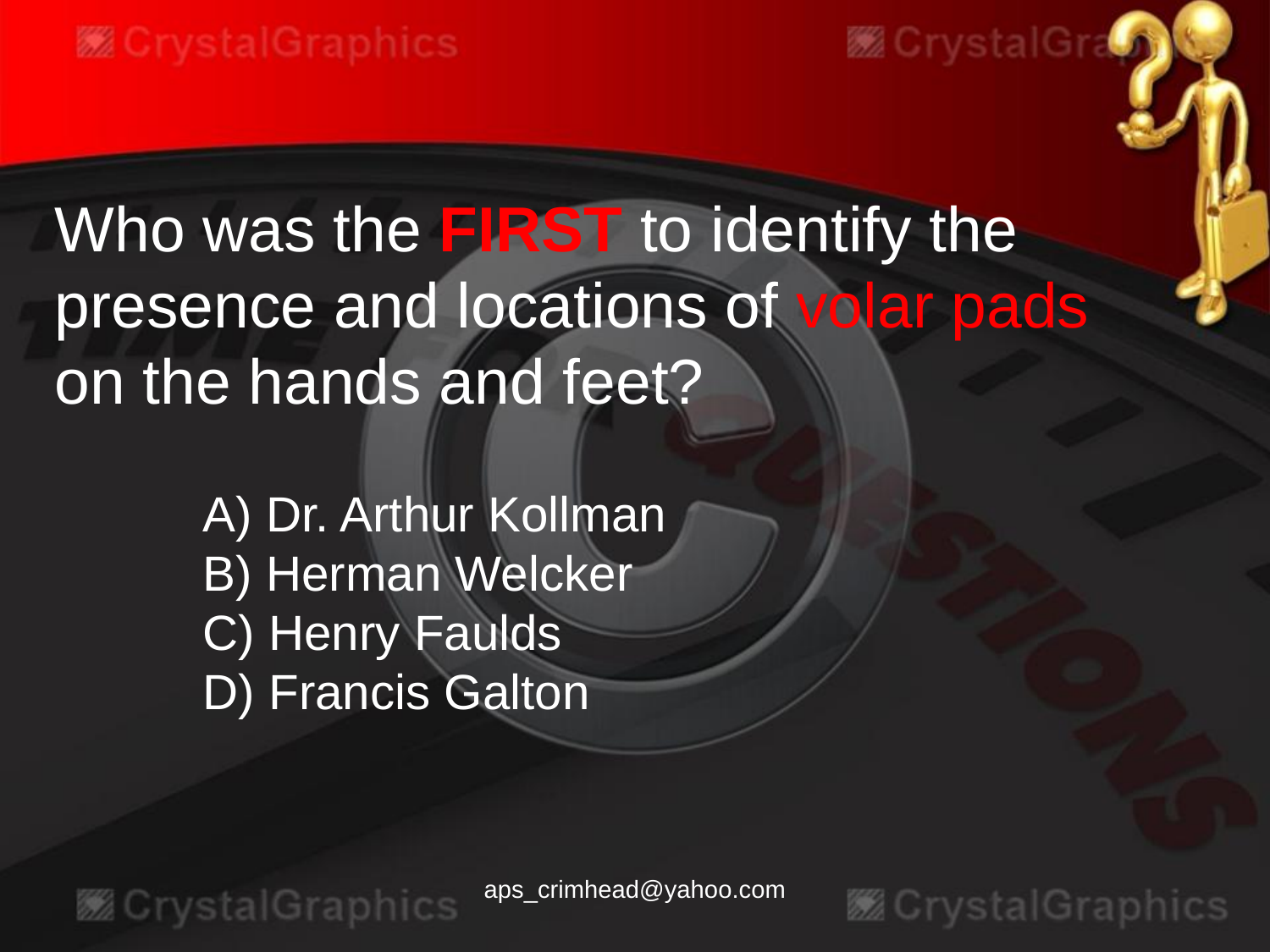

Who was the FIRST to identify the presence and locations of volar pads on the hands and feet?
A) Dr. Arthur Kollman
B) Herman Welcker
C) Henry Faulds
D) Francis Galton
aps_crimhead@yahoo.com